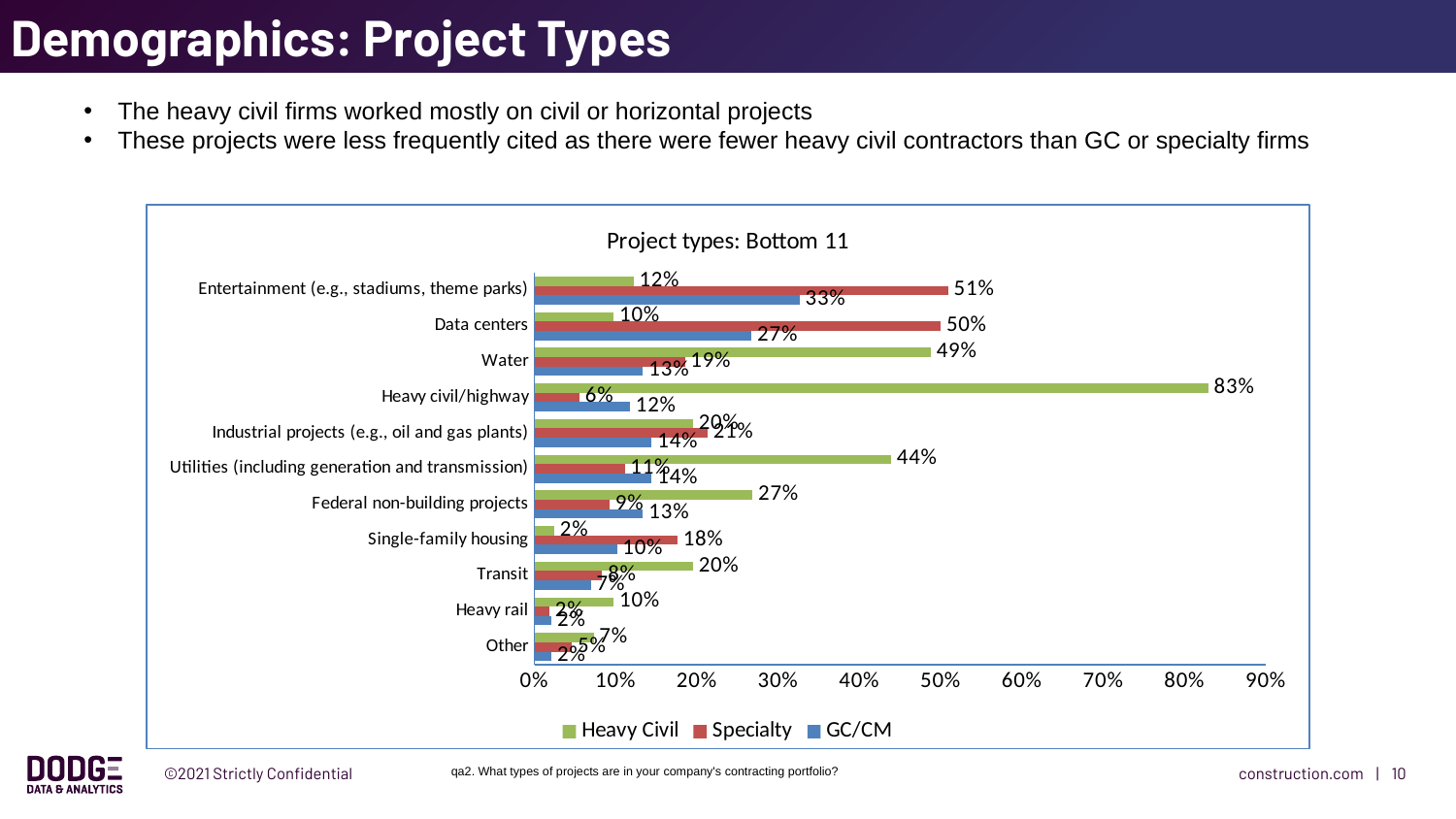

Demographics: Project Types
The heavy civil firms worked mostly on civil or horizontal projects
These projects were less frequently cited as there were fewer heavy civil contractors than GC or specialty firms

### Chart: Project types: Bottom 11

| Category | GC/CM | Specialty | Heavy Civil |
|---|---|---|---|
| Other | 0.021390374331550797 | 0.0462962962962963 | 0.07317073170731707 |
| Heavy rail | 0.021390374331550797 | 0.018518518518518517 | 0.0975609756097561 |
| Transit | 0.06951871657754011 | 0.08333333333333331 | 0.1951219512195122 |
| Single-family housing | 0.10160427807486631 | 0.17592592592592593 | 0.024390243902439025 |
| Federal non-building projects | 0.13368983957219252 | 0.0925925925925926 | 0.2682926829268293 |
| Utilities (including generation and transmission) | 0.1443850267379679 | 0.1111111111111111 | 0.4390243902439025 |
| Industrial projects (e.g., oil and gas plants) | 0.1443850267379679 | 0.21296296296296297 | 0.1951219512195122 |
| Heavy civil/highway | 0.1176470588235294 | 0.05555555555555555 | 0.8292682926829268 |
| Water | 0.13368983957219252 | 0.1851851851851852 | 0.4878048780487805 |
| Data centers | 0.26737967914438504 | 0.5 | 0.0975609756097561 |
| Entertainment (e.g., stadiums, theme parks) | 0.32620320855614976 | 0.5092592592592593 | 0.12195121951219512 |
qa2. What types of projects are in your company's contracting portfolio?